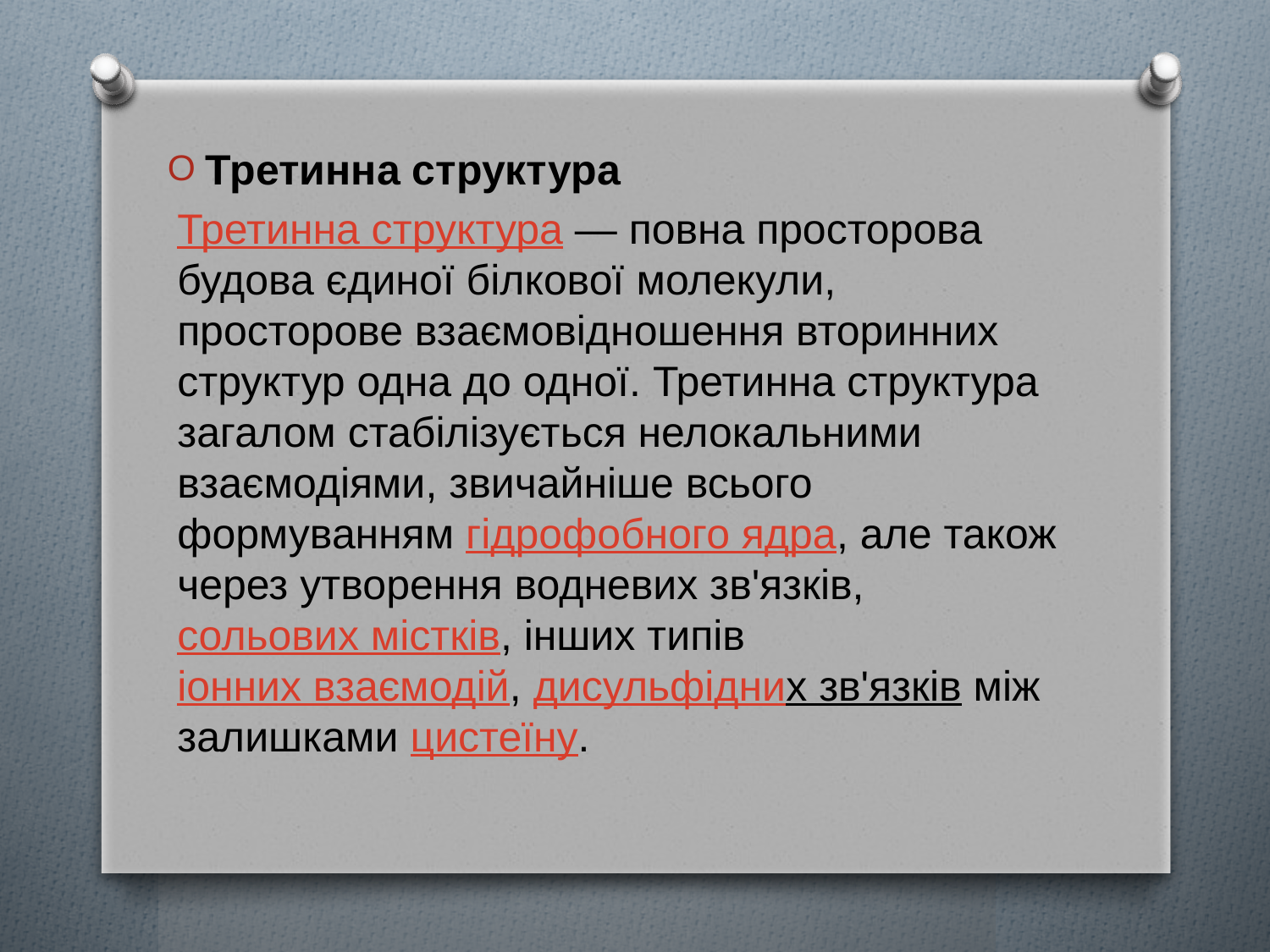

Третинна структура
Третинна структура — повна просторова будова єдиної білкової молекули, просторове взаємовідношення вторинних структур одна до одної. Третинна структура загалом стабілізується нелокальними взаємодіями, звичайніше всього формуванням гідрофобного ядра, але також через утворення водневих зв'язків, сольових містків, інших типів іонних взаємодій, дисульфідних зв'язків між залишками цистеїну.